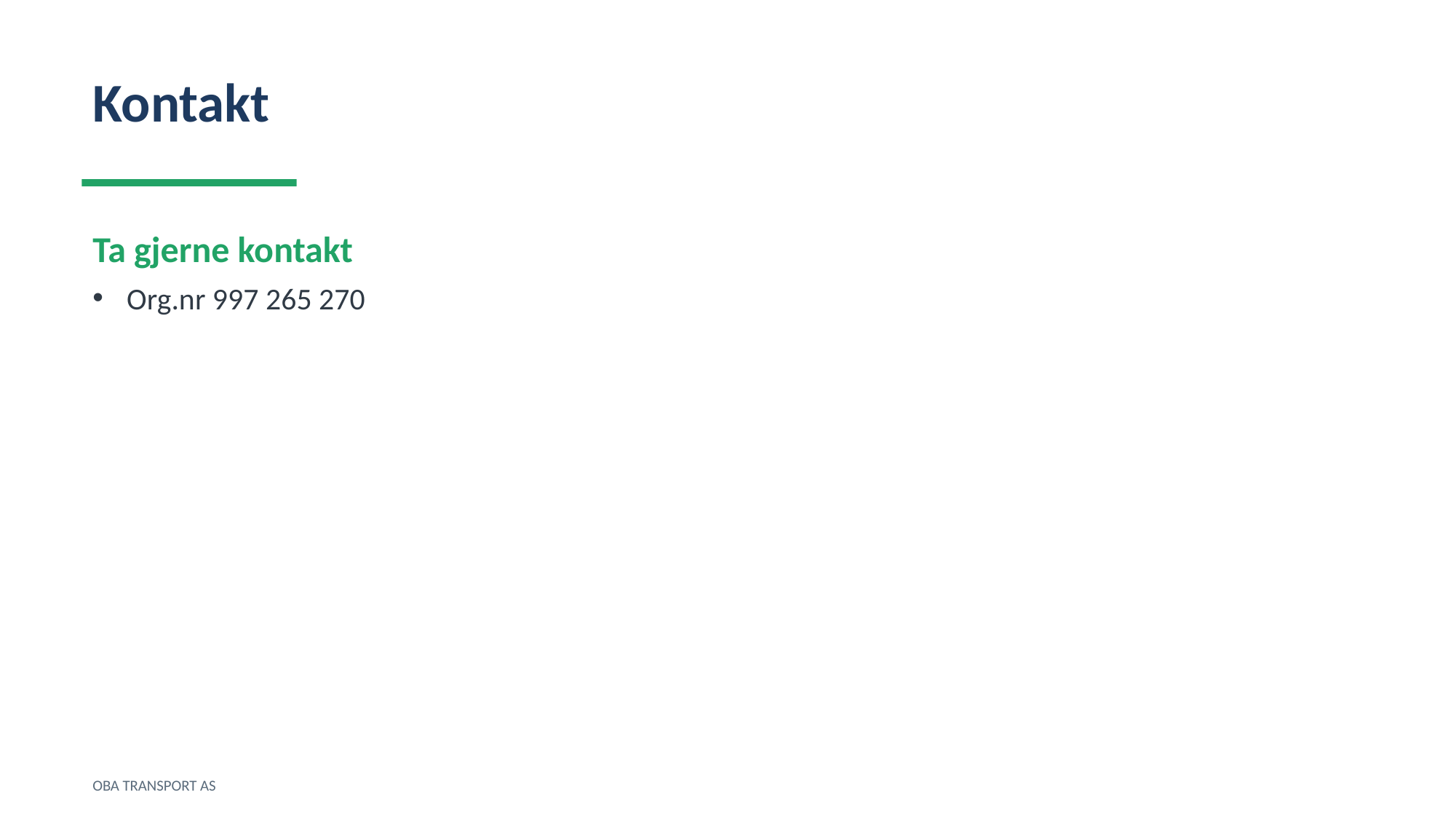

Kontakt

Ta gjerne kontakt
Org.nr 997 265 270
OBA TRANSPORT AS